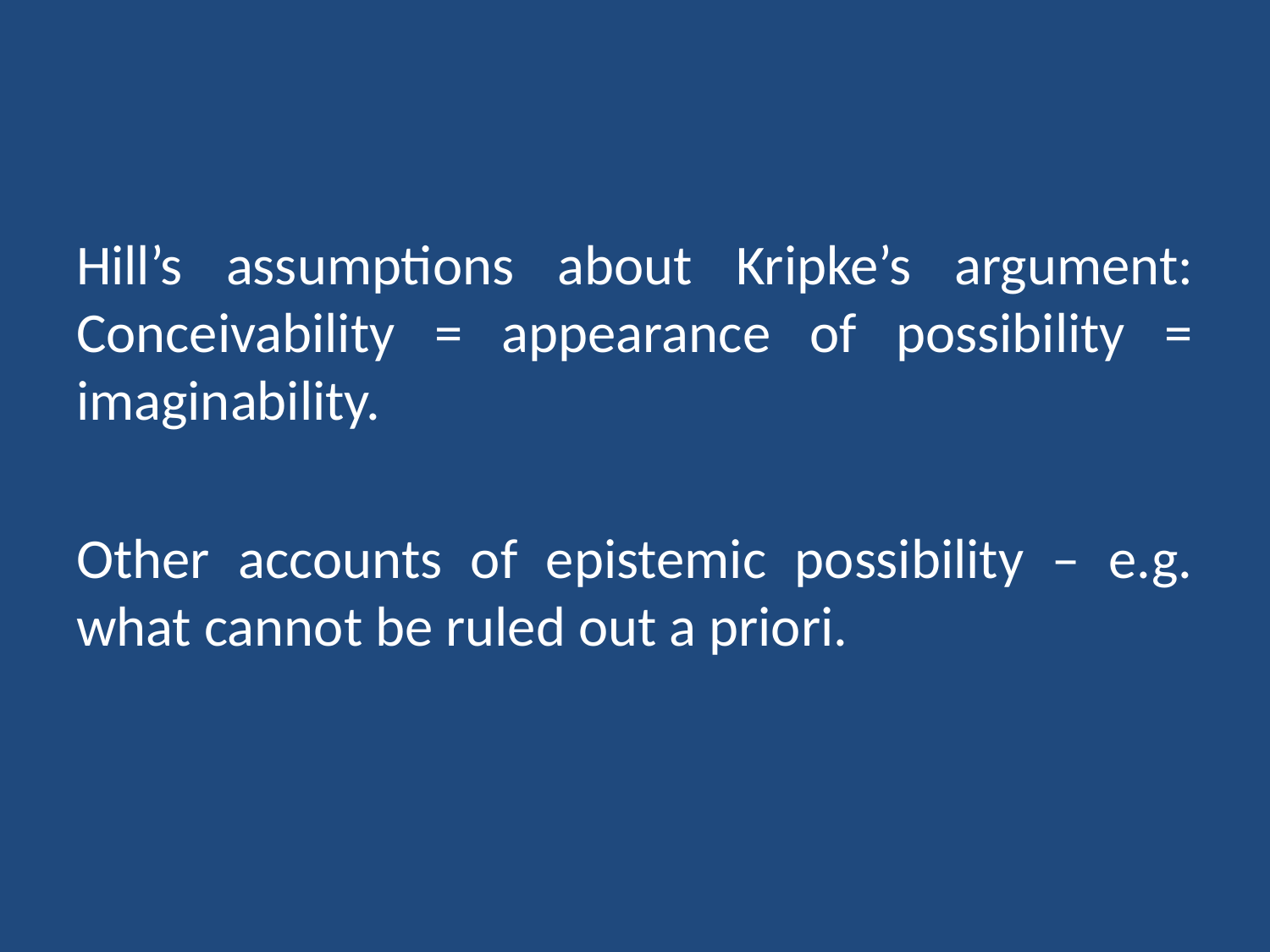

#
Hill’s assumptions about Kripke’s argument: Conceivability = appearance of possibility = imaginability.

Other accounts of epistemic possibility – e.g. what cannot be ruled out a priori.